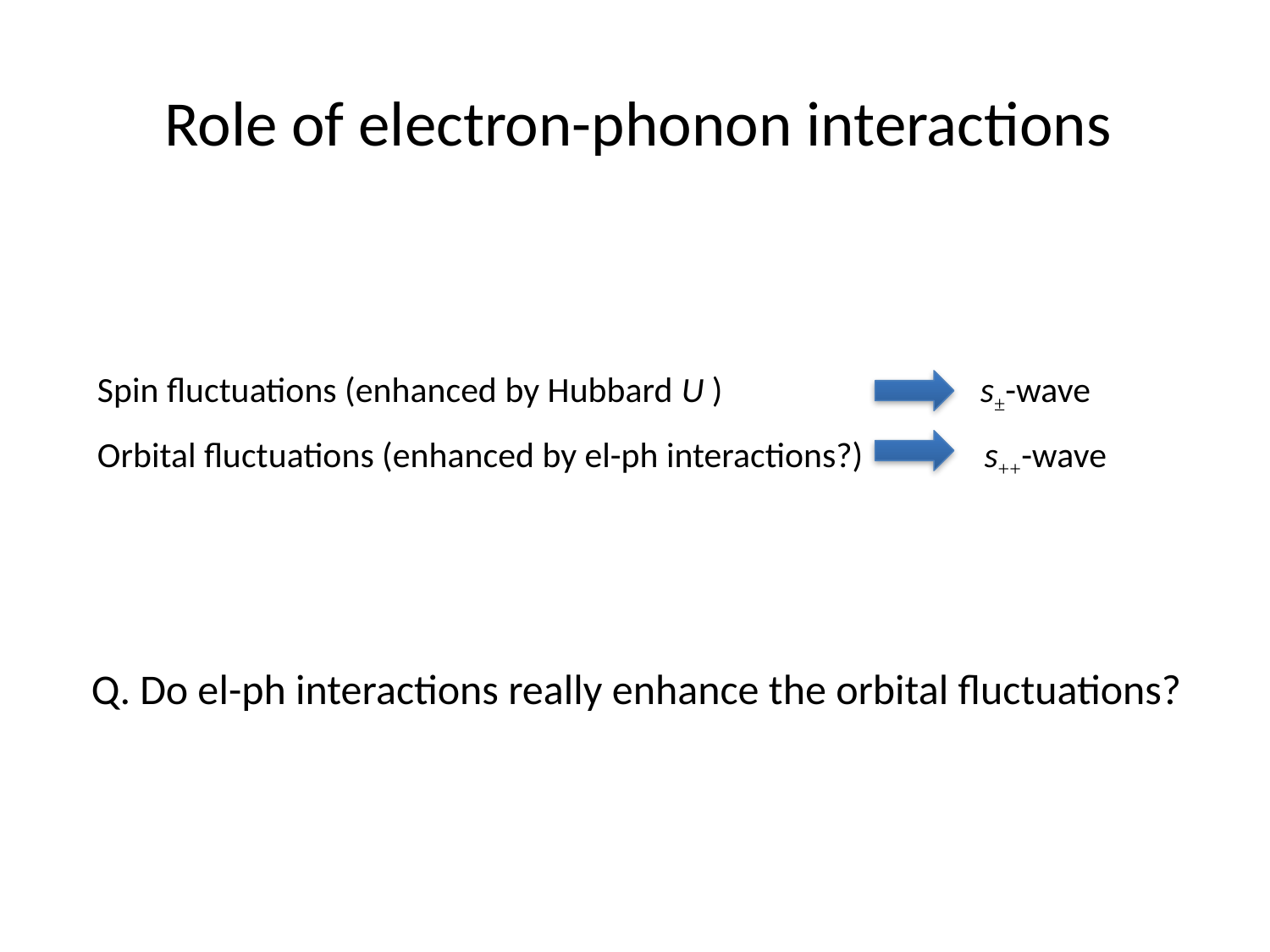

Role of electron-phonon interactions
Spin fluctuations (enhanced by Hubbard U )                                s±-wave

Orbital fluctuations (enhanced by el-ph interactions?)               s++-wave

Q. Do el-ph interactions really enhance the orbital fluctuations?